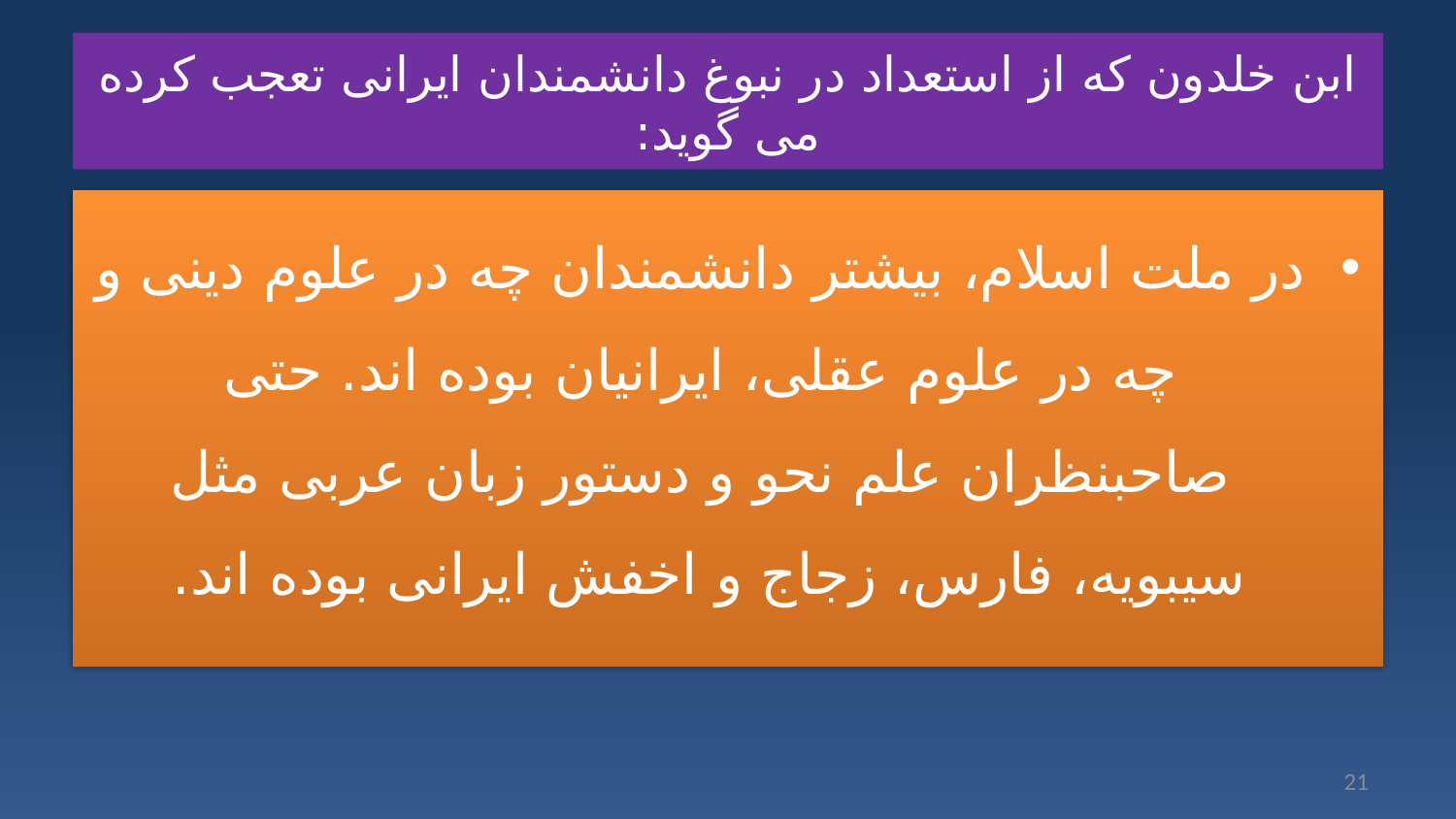

# ابن خلدون که از استعداد در نبوغ دانشمندان ایرانی تعجب کرده می گوید:
در ملت اسلام، بیشتر دانشمندان چه در علوم دینی و چه در علوم عقلی، ایرانیان بوده اند. حتی صاحبنظران علم نحو و دستور زبان عربی مثل سیبویه، فارس، زجاج و اخفش ایرانی بوده اند.
21